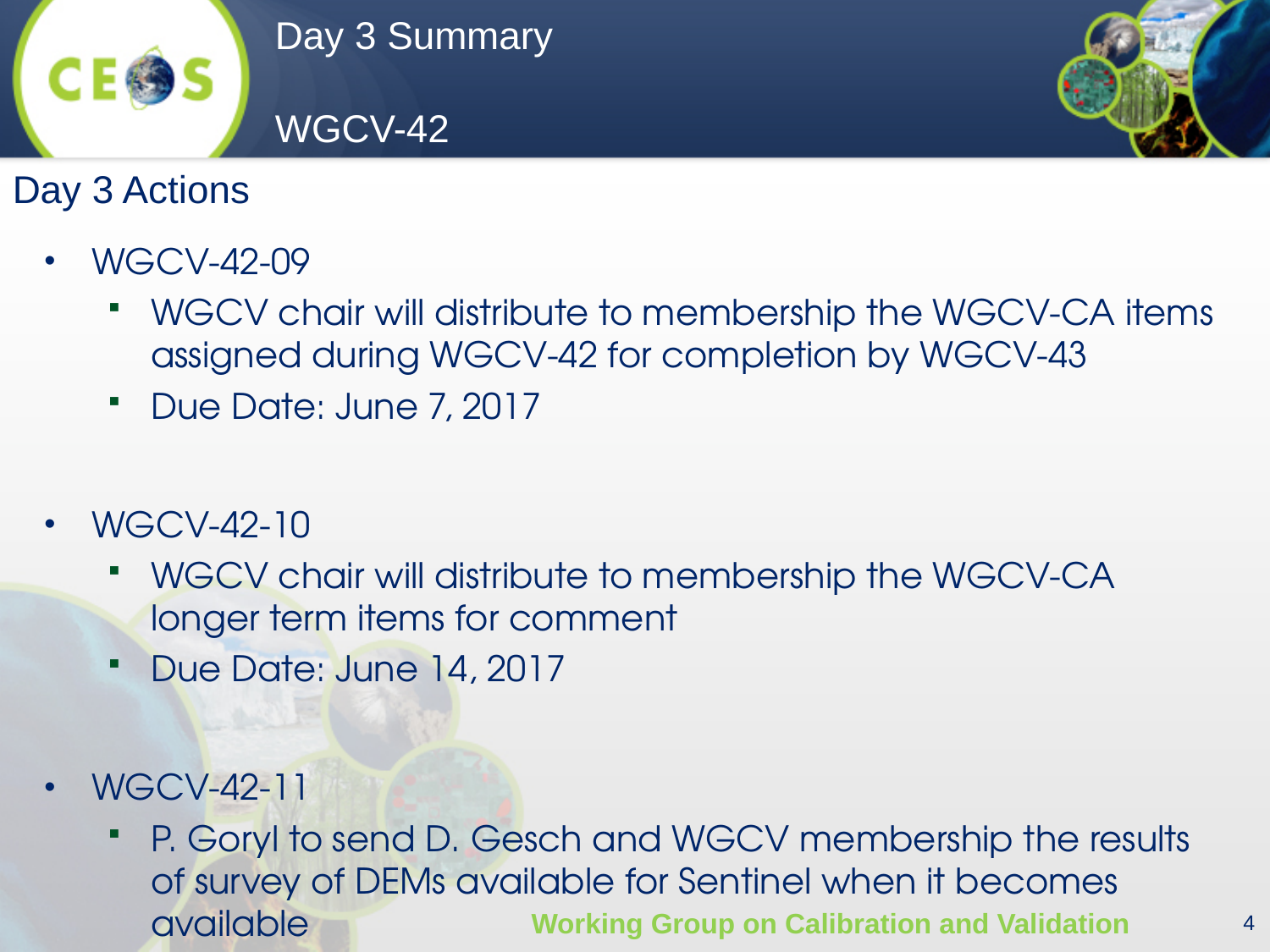

Day 3 Actions
WGCV-42-09
WGCV chair will distribute to membership the WGCV-CA items assigned during WGCV-42 for completion by WGCV-43
Due Date: June 7, 2017

WGCV-42-10
WGCV chair will distribute to membership the WGCV-CA longer term items for comment
Due Date: June 14, 2017

WGCV-42-11
P. Goryl to send D. Gesch and WGCV membership the results of survey of DEMs available for Sentinel when it becomes available
Due date: WGCV-43